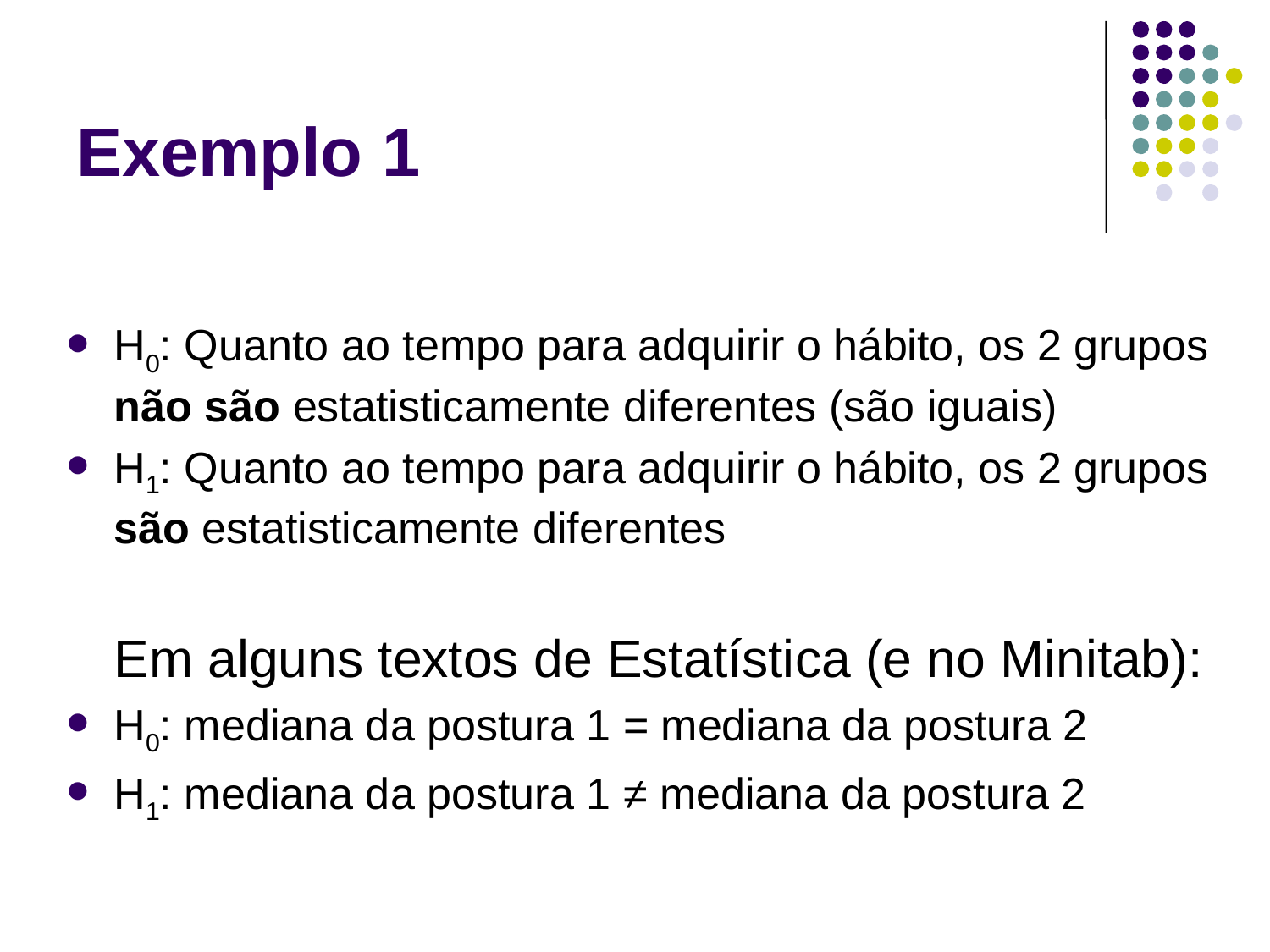

# Exemplo 1

H0: Quanto ao tempo para adquirir o hábito, os 2 grupos não são estatisticamente diferentes (são iguais)
H1: Quanto ao tempo para adquirir o hábito, os 2 grupos são estatisticamente diferentes

	Em alguns textos de Estatística (e no Minitab):
H0: mediana da postura 1 = mediana da postura 2
H1: mediana da postura 1 ≠ mediana da postura 2